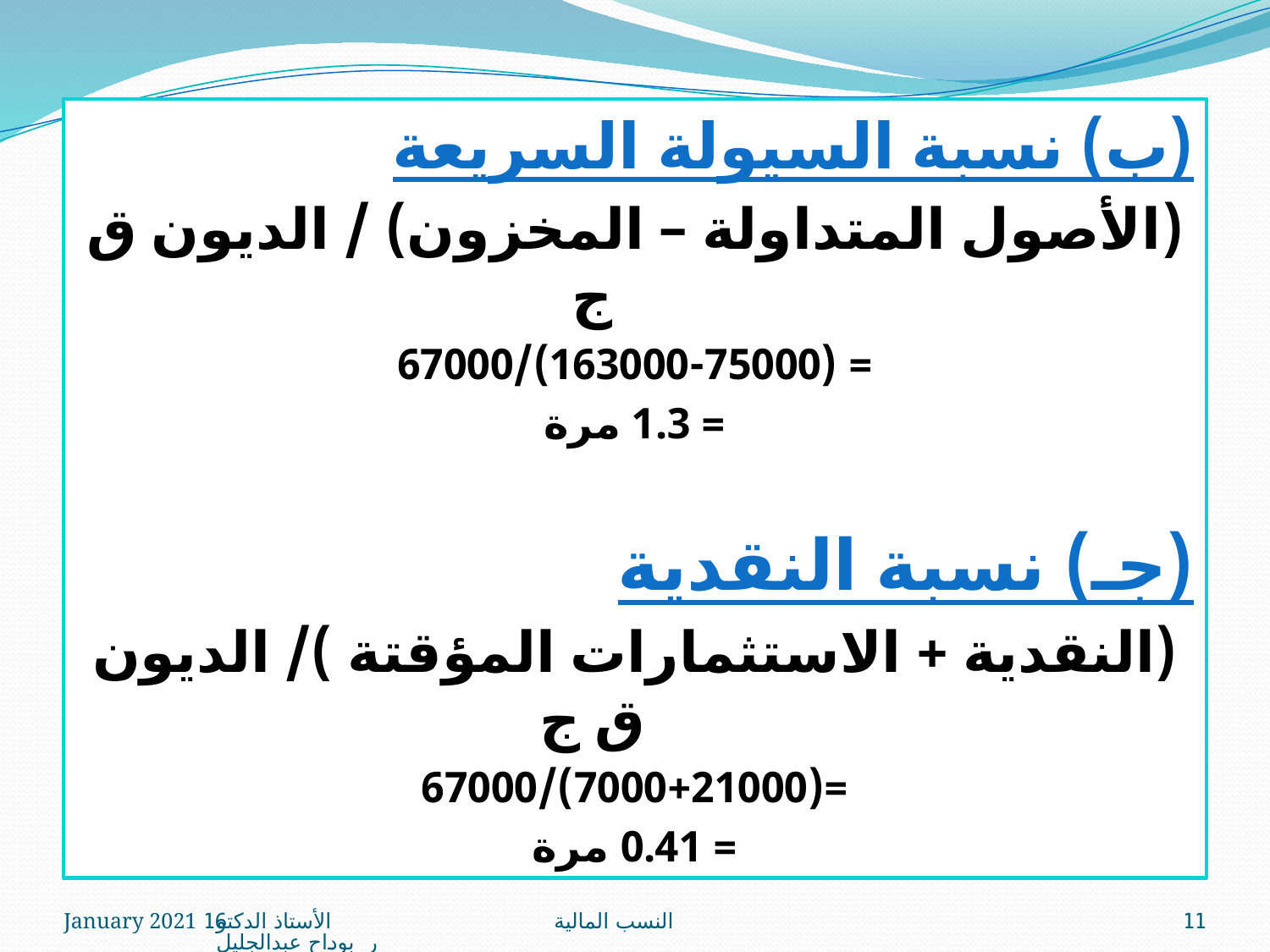

(ب) نسبة السيولة السريعة
(الأصول المتداولة – المخزون) / الديون ق ج
= (163000-75000)/67000
= 1.3 مرة

(جـ) نسبة النقدية
(النقدية + الاستثمارات المؤقتة )/ الديون ق ج
=(7000+21000)/67000
= 0.41 مرة

16 January 2021
النسب المالية                                  الأستاذ الدكتور  بوداح عبدالجليل
11